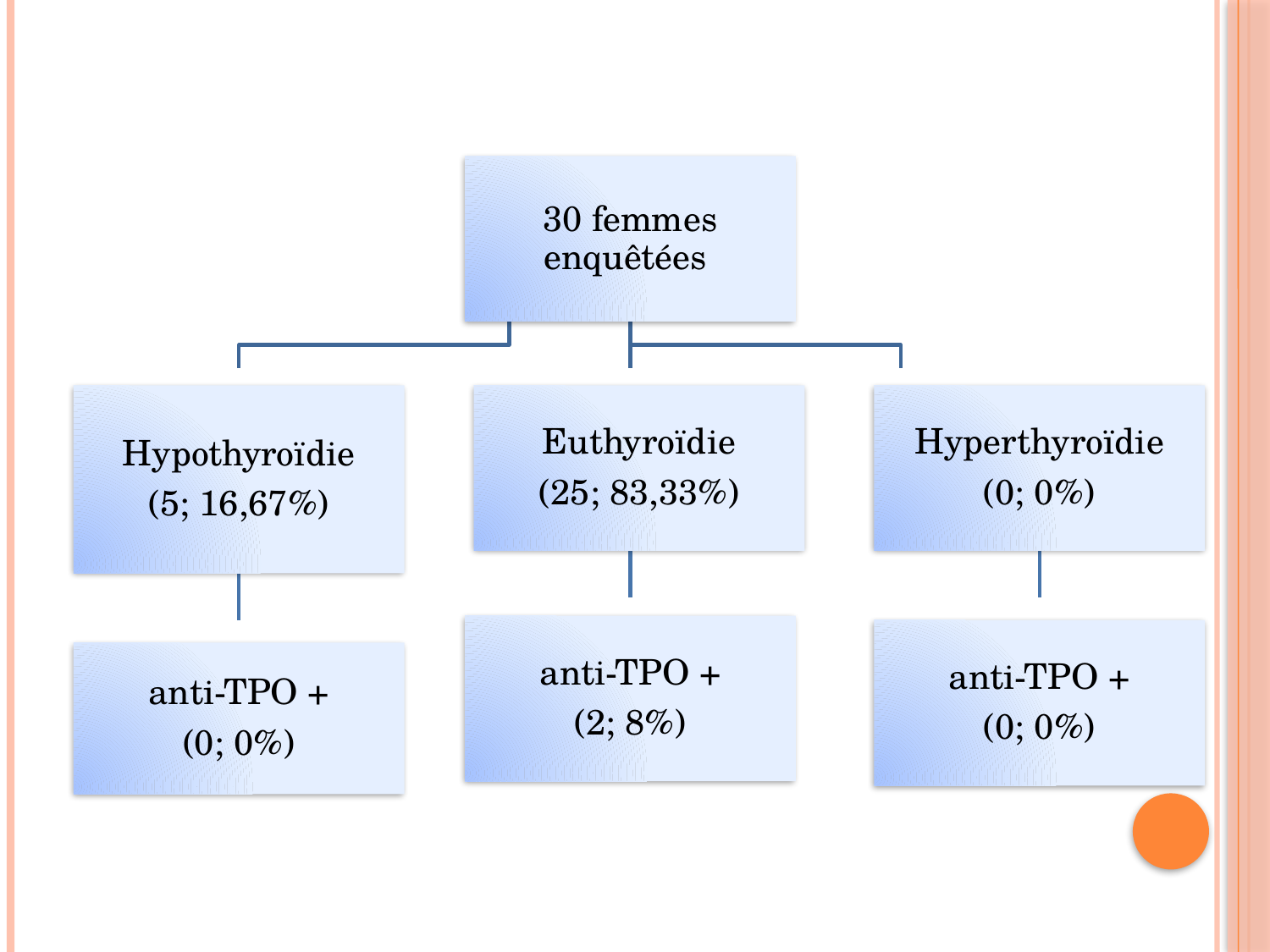

#
30 femmes enquêtées
Hypothyroïdie
(5; 16,67%)
anti-TPO +
(0; 0%)
Euthyroïdie
(25; 83,33%)
anti-TPO +
(2; 8%)
Hyperthyroïdie
(0; 0%)
anti-TPO +
(0; 0%)